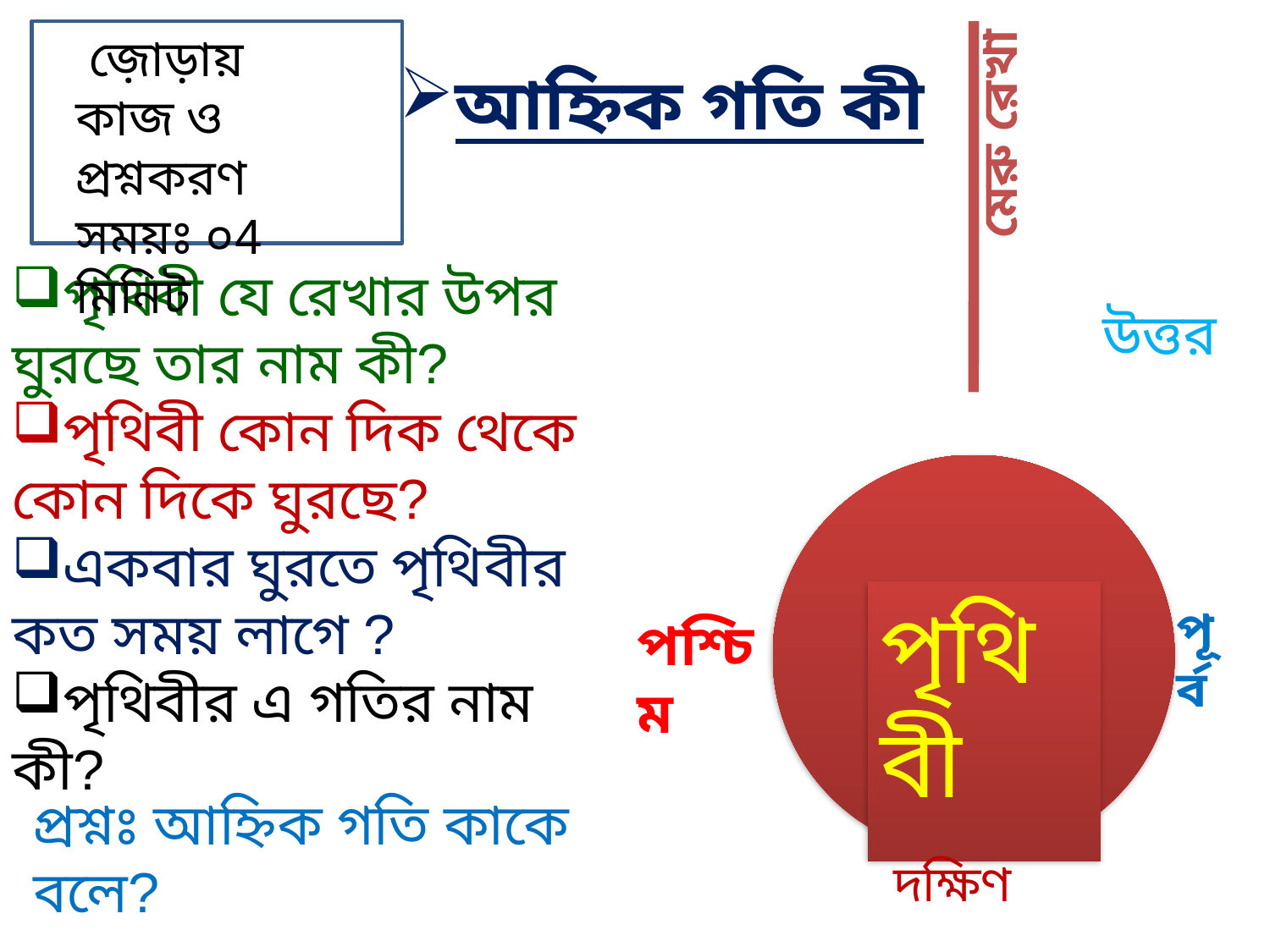

মেরু রেখা

 জ়োড়ায় কাজ ও প্রশ্নকরণ
সময়ঃ ০4 মিনিট
আহ্নিক গতি কী
পৃথিবী যে রেখার উপর ঘুরছে তার নাম কী?
পৃথিবী কোন দিক থেকে কোন দিকে ঘুরছে?
একবার ঘুরতে পৃথিবীর কত সময় লাগে ?
পৃথিবীর এ গতির নাম কী?
উত্তর

পৃথিবী

পূর্ব

পশ্চিম

প্রশ্নঃ আহ্নিক গতি কাকে বলে?
দক্ষিণ